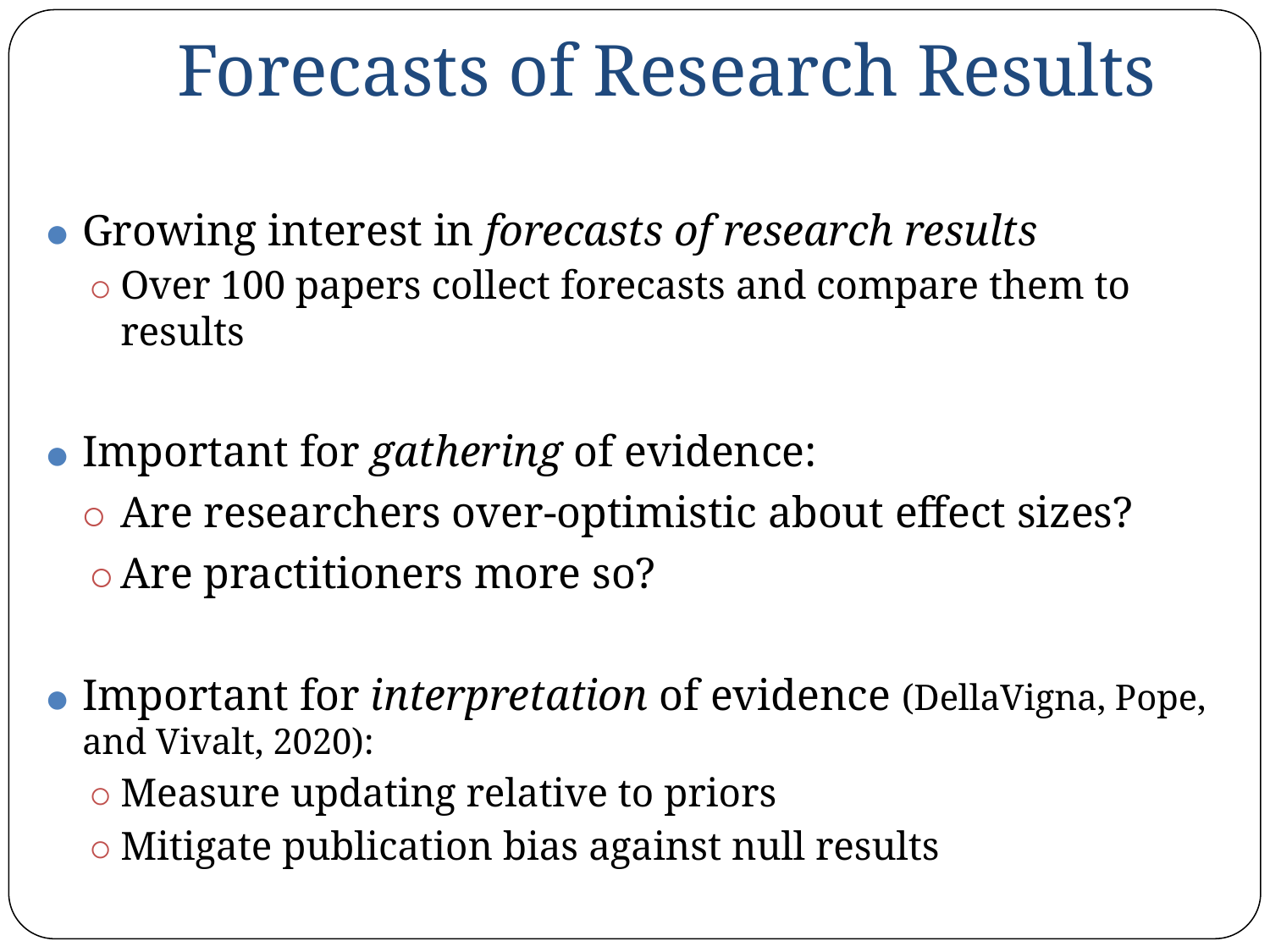

# Forecasts of Research Results
Growing interest in forecasts of research results
Over 100 papers collect forecasts and compare them to results

Important for gathering of evidence:
Are researchers over-optimistic about effect sizes?
Are practitioners more so?

Important for interpretation of evidence (DellaVigna, Pope, and Vivalt, 2020):
Measure updating relative to priors
Mitigate publication bias against null results